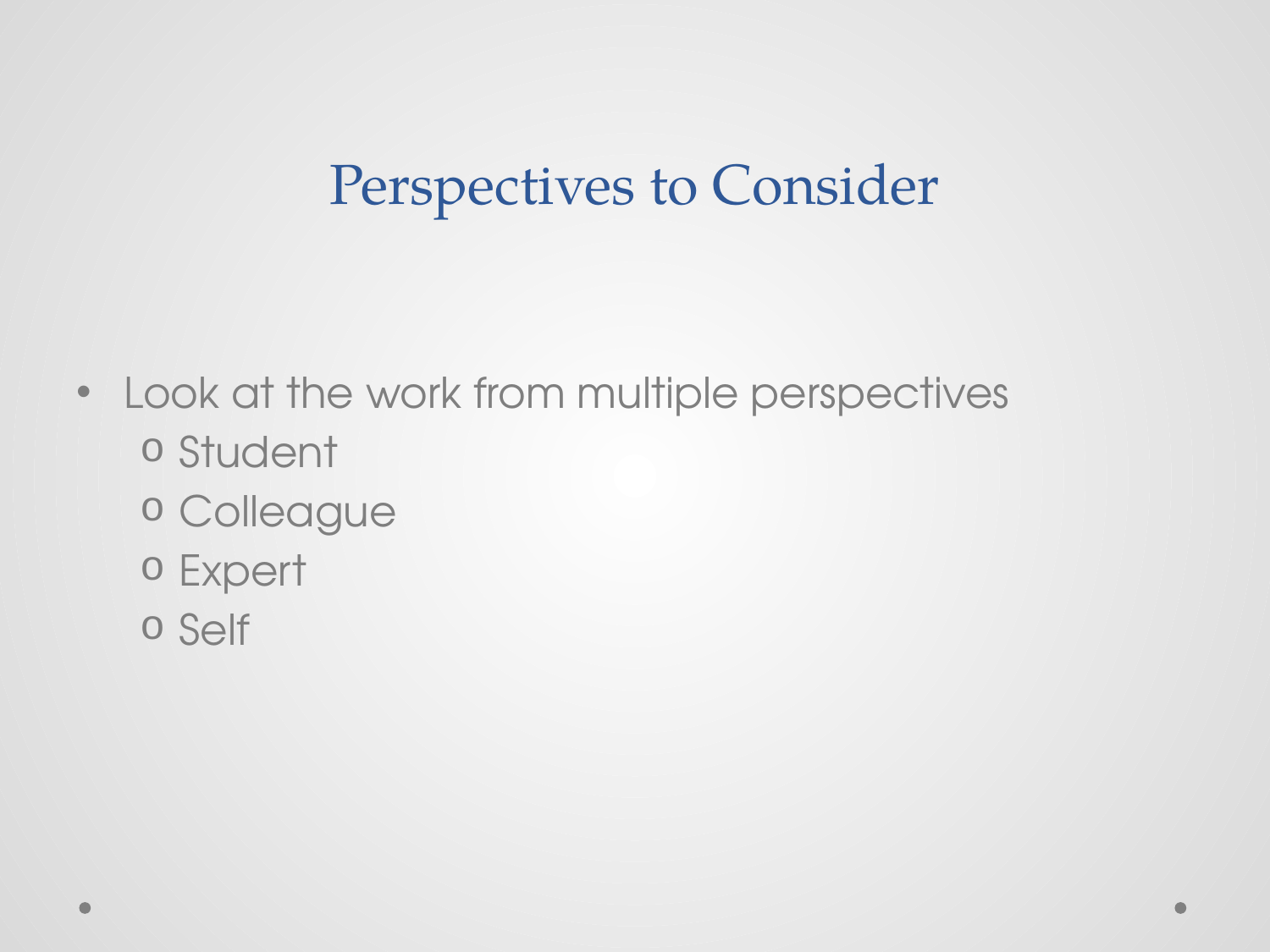

# Perspectives to Consider
Look at the work from multiple perspectives
Student
Colleague
Expert
Self